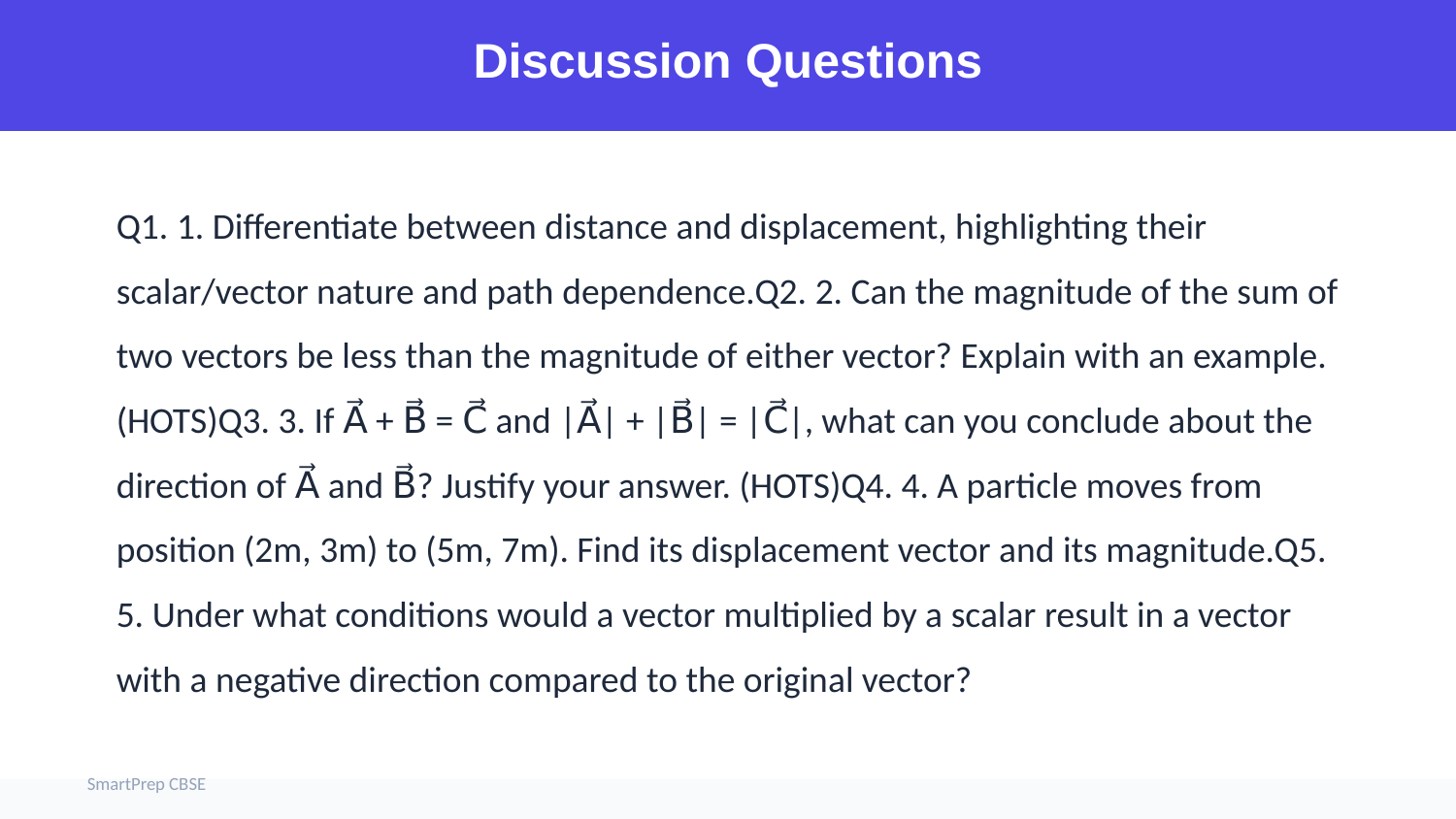

Discussion Questions
Q1. 1. Differentiate between distance and displacement, highlighting their scalar/vector nature and path dependence.Q2. 2. Can the magnitude of the sum of two vectors be less than the magnitude of either vector? Explain with an example. (HOTS)Q3. 3. If A⃗ + B⃗ = C⃗ and |A⃗| + |B⃗| = |C⃗|, what can you conclude about the direction of A⃗ and B⃗? Justify your answer. (HOTS)Q4. 4. A particle moves from position (2m, 3m) to (5m, 7m). Find its displacement vector and its magnitude.Q5. 5. Under what conditions would a vector multiplied by a scalar result in a vector with a negative direction compared to the original vector?